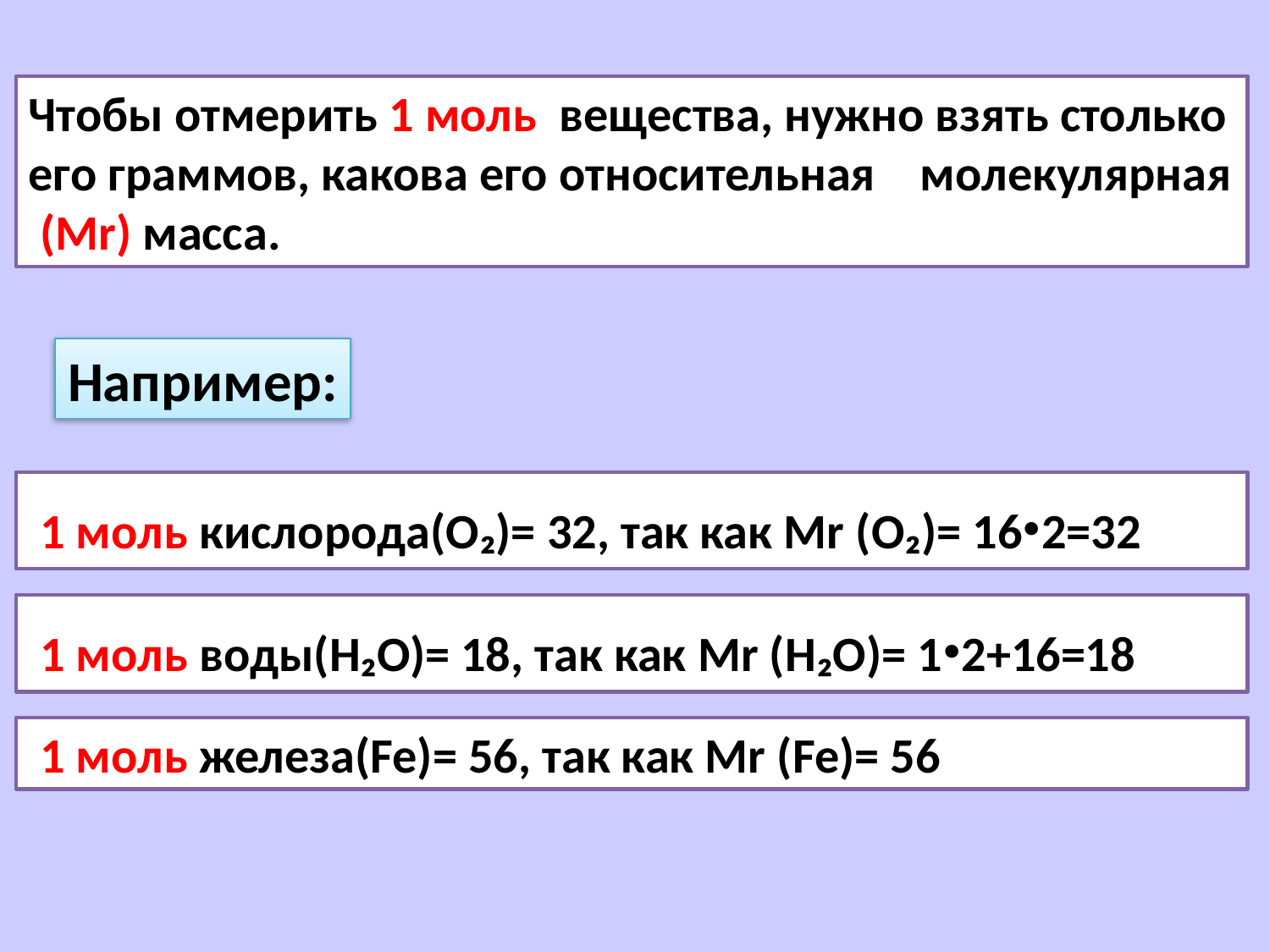

Чтобы отмерить 1 моль  вещества, нужно взять столько его граммов, какова его относительная    молекулярная  (Mr) масса.
Например:
 1 моль кислорода(О₂)= 32, так как Mr (О₂)= 16·2=32
 1 моль воды(Н₂О)= 18, так как Mr (Н₂О)= 1·2+16=18
 1 моль железа(Fe)= 56, так как Mr (Fe)= 56